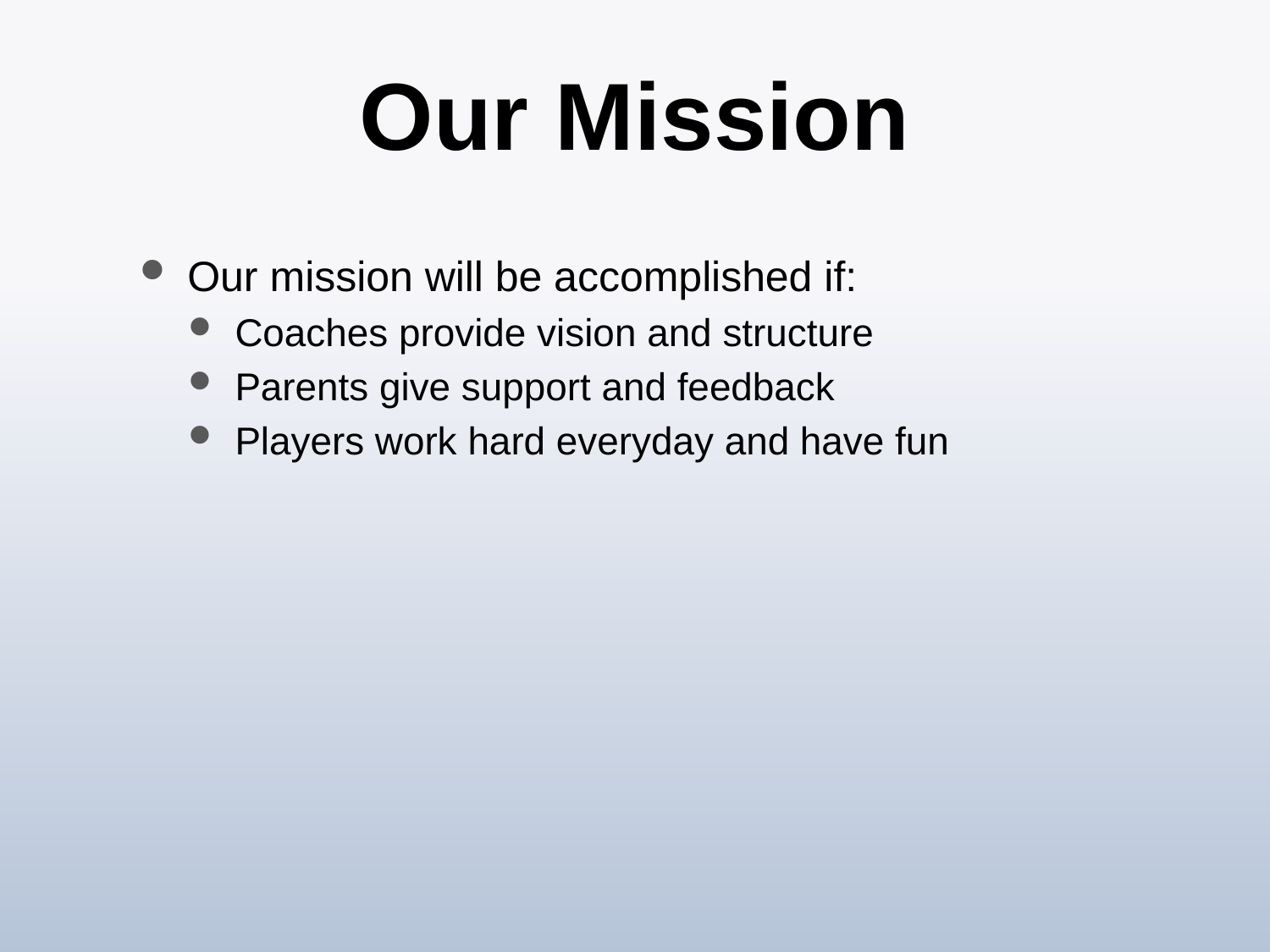

# Our Mission
Our mission will be accomplished if:
Coaches provide vision and structure
Parents give support and feedback
Players work hard everyday and have fun